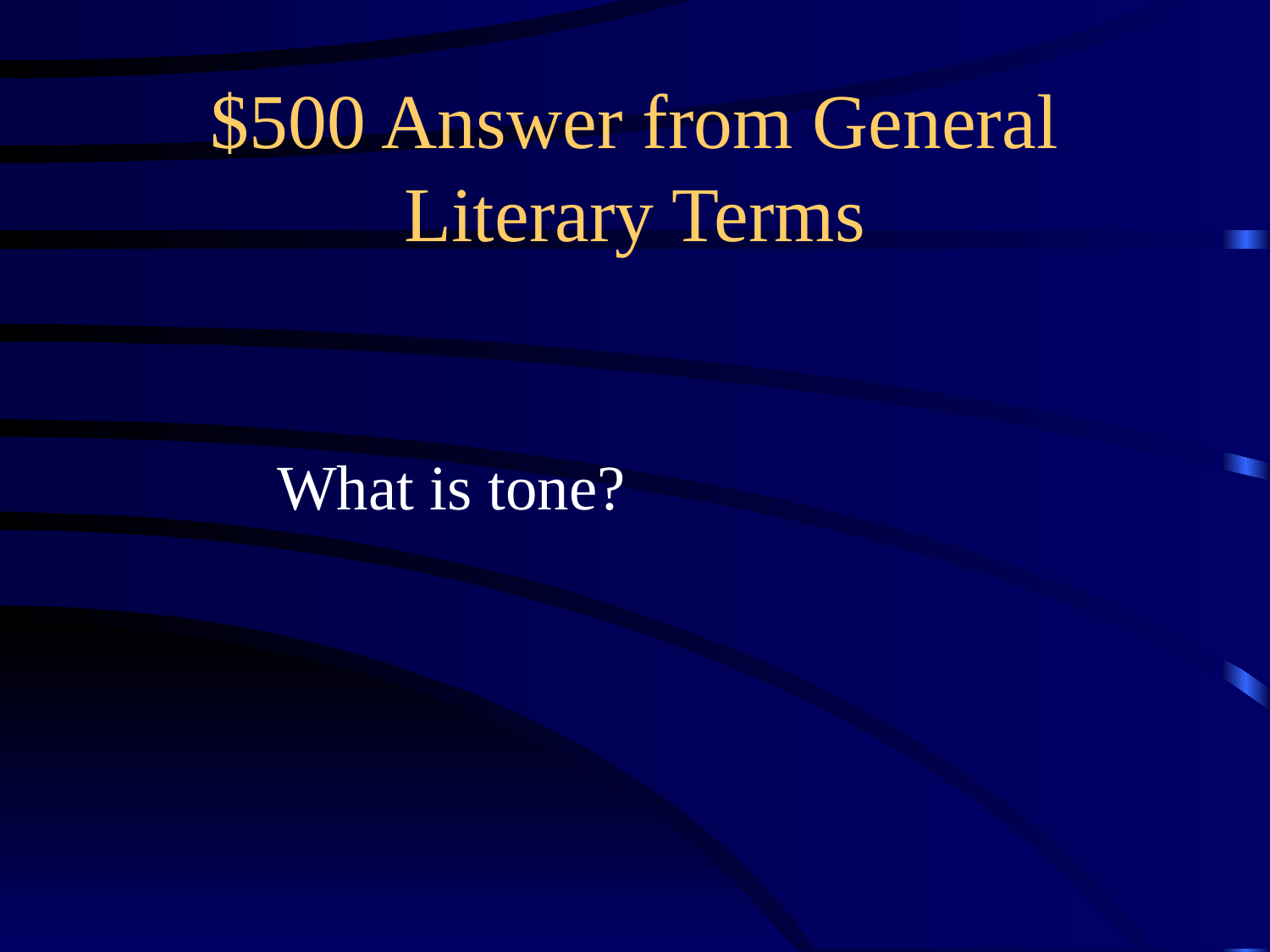

# $500 Answer from General Literary Terms
What is tone?